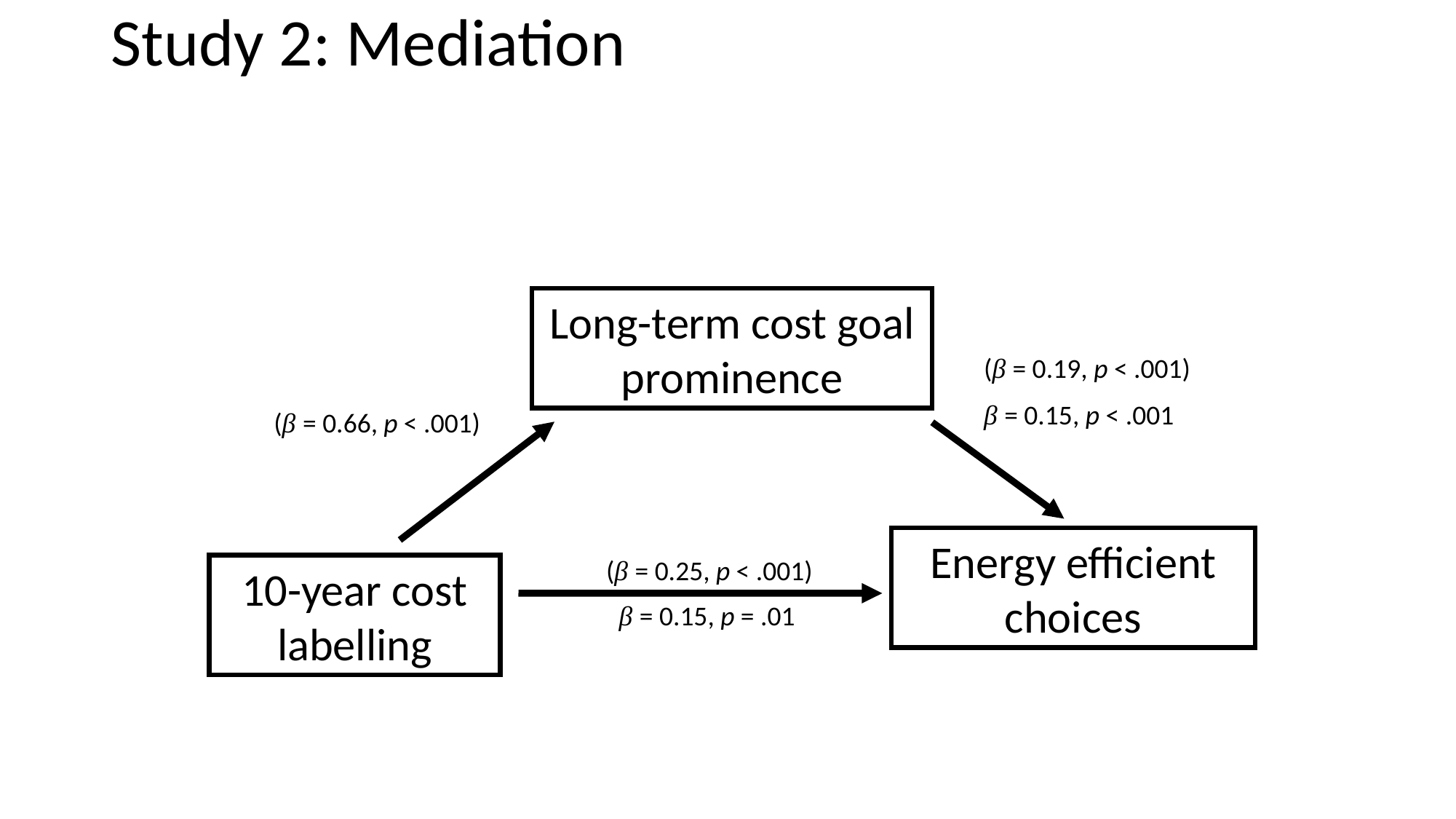

Study 2: Mediation
Long-term cost goal prominence
(β = 0.19, p < .001)
β = 0.15, p < .001
(β = 0.66, p < .001)

Energy efficient choices
(β = 0.25, p < .001)
10-year cost labelling

  β = 0.15, p = .01